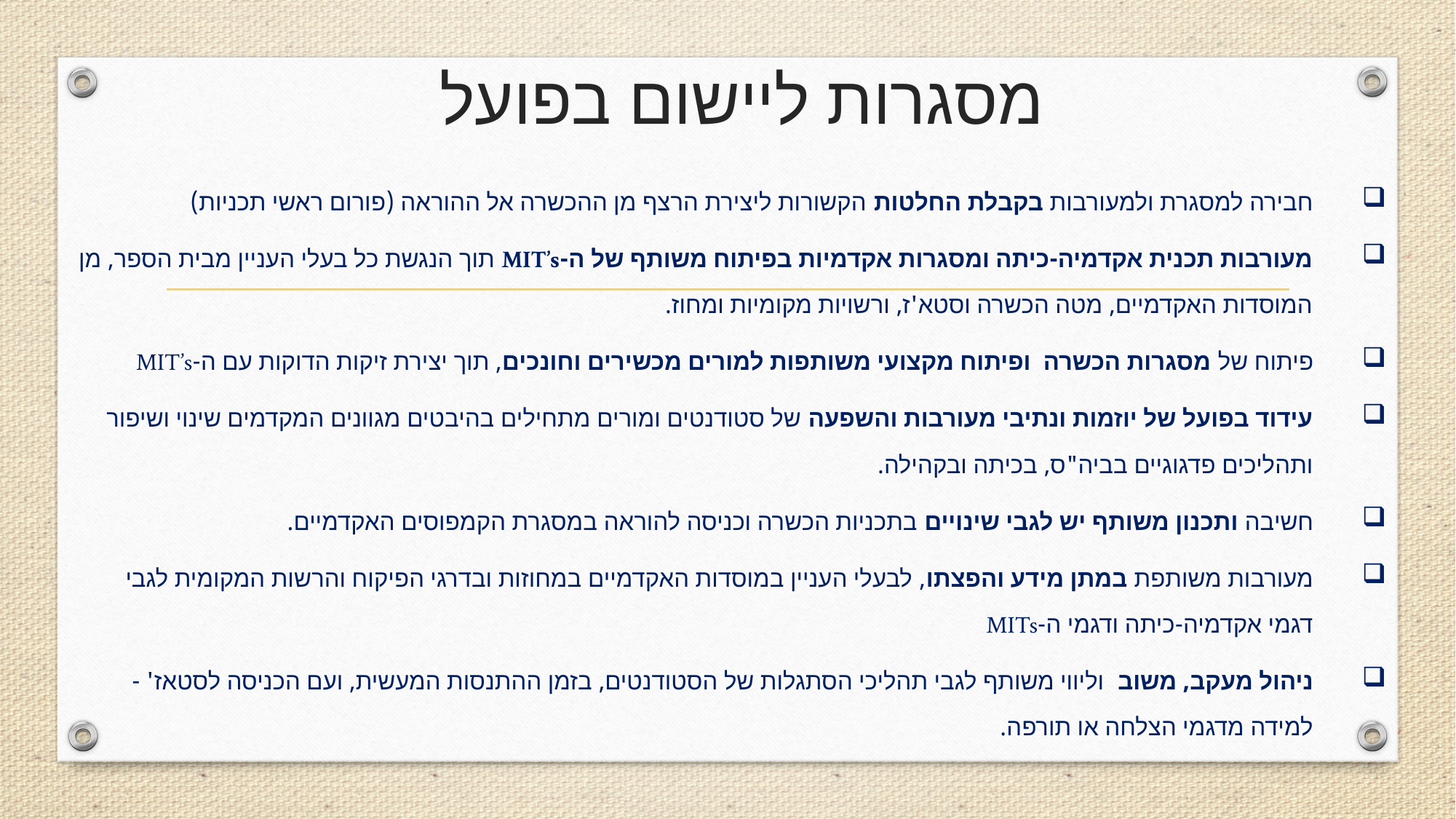

# מסגרות ליישום בפועל
חבירה למסגרת ולמעורבות בקבלת החלטות הקשורות ליצירת הרצף מן ההכשרה אל ההוראה (פורום ראשי תכניות)
מעורבות תכנית אקדמיה-כיתה ומסגרות אקדמיות בפיתוח משותף של ה-MIT’s 	תוך הנגשת כל בעלי העניין מבית הספר, מן המוסדות האקדמיים, מטה הכשרה וסטא'ז, ורשויות מקומיות ומחוז.
פיתוח של מסגרות הכשרה  ופיתוח מקצועי משותפות למורים מכשירים וחונכים, תוך יצירת זיקות הדוקות עם ה-MIT’s
עידוד בפועל של יוזמות ונתיבי מעורבות והשפעה של סטודנטים ומורים מתחילים בהיבטים מגוונים המקדמים שינוי ושיפור ותהליכים פדגוגיים בביה"ס, בכיתה ובקהילה.
חשיבה ותכנון משותף יש לגבי שינויים בתכניות הכשרה וכניסה להוראה במסגרת הקמפוסים האקדמיים.
מעורבות משותפת במתן מידע והפצתו, לבעלי העניין במוסדות האקדמיים במחוזות ובדרגי הפיקוח והרשות המקומית לגבי  דגמי אקדמיה-כיתה ודגמי ה-MITs
ניהול מעקב, משוב  וליווי משותף לגבי תהליכי הסתגלות של הסטודנטים, בזמן ההתנסות המעשית, ועם הכניסה לסטאז' - למידה מדגמי הצלחה או תורפה.